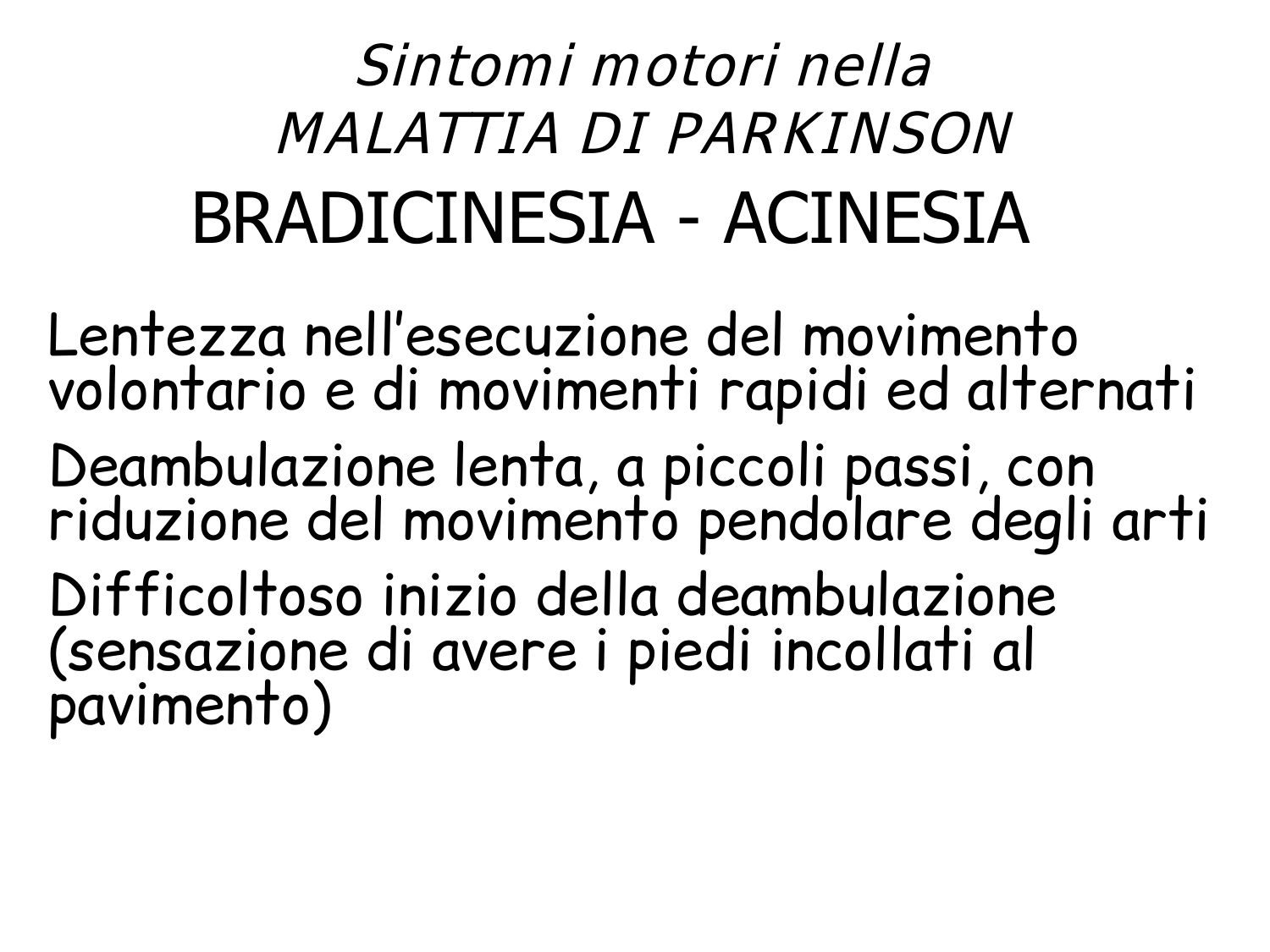

# Sintomi motori nella MALATTIA DI PARKINSON
BRADICINESIA - ACINESIA

Lentezza nell’esecuzione del movimento volontario e di movimenti rapidi ed alternati
Deambulazione lenta, a piccoli passi, con riduzione del movimento pendolare degli arti
Difficoltoso inizio della deambulazione (sensazione di avere i piedi incollati al pavimento)